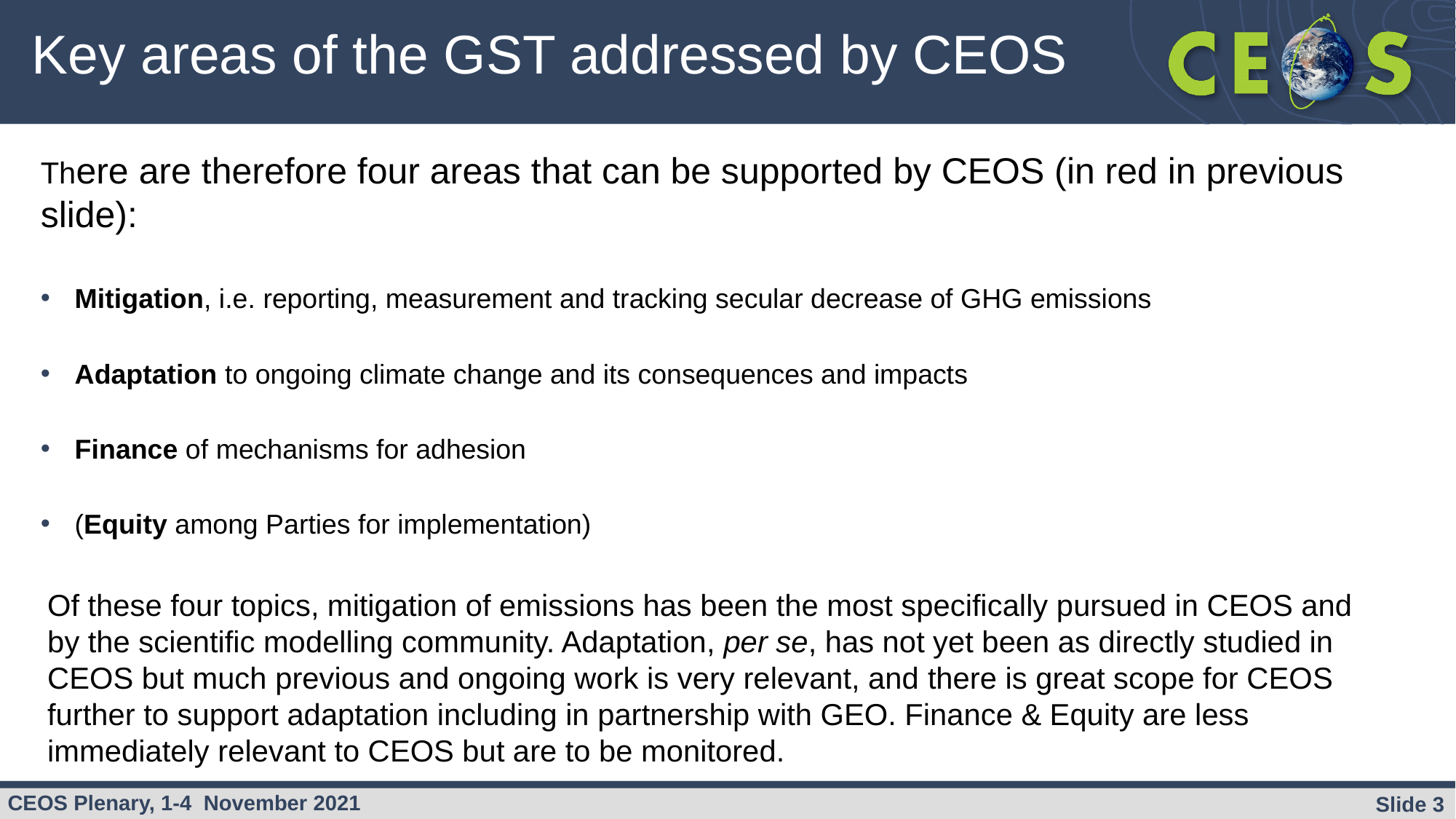

# Key areas of the GST addressed by CEOS
There are therefore four areas that can be supported by CEOS (in red in previous slide):

Mitigation, i.e. reporting, measurement and tracking secular decrease of GHG emissions

Adaptation to ongoing climate change and its consequences and impacts

Finance of mechanisms for adhesion

(Equity among Parties for implementation)

Of these four topics, mitigation of emissions has been the most specifically pursued in CEOS and by the scientific modelling community. Adaptation, per se, has not yet been as directly studied in CEOS but much previous and ongoing work is very relevant, and there is great scope for CEOS further to support adaptation including in partnership with GEO. Finance & Equity are less immediately relevant to CEOS but are to be monitored.

,